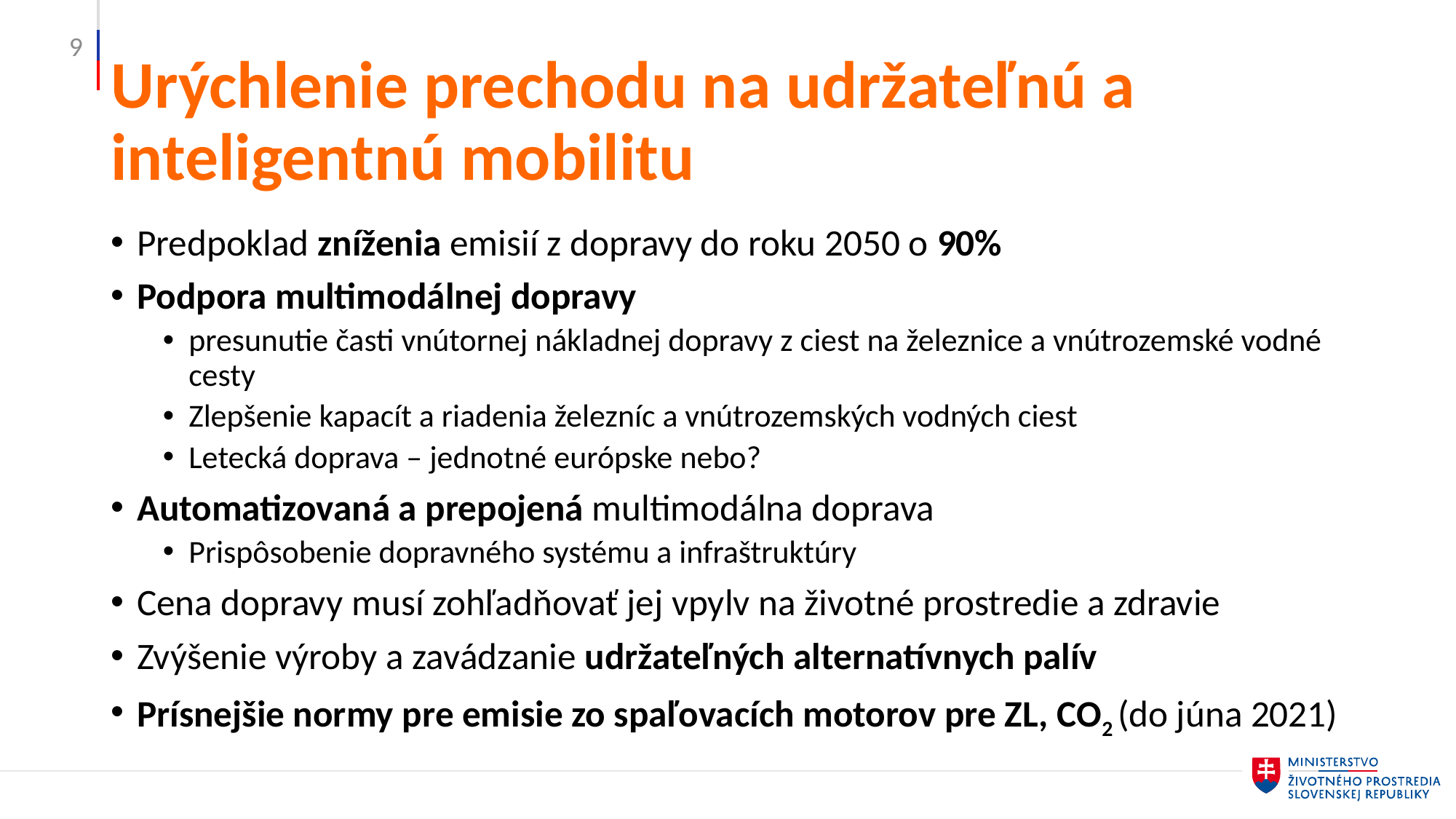

9
# Urýchlenie prechodu na udržateľnú a inteligentnú mobilitu
Predpoklad zníženia emisií z dopravy do roku 2050 o 90%
Podpora multimodálnej dopravy
presunutie časti vnútornej nákladnej dopravy z ciest na železnice a vnútrozemské vodné cesty
Zlepšenie kapacít a riadenia železníc a vnútrozemských vodných ciest
Letecká doprava – jednotné európske nebo?
Automatizovaná a prepojená multimodálna doprava
Prispôsobenie dopravného systému a infraštruktúry
Cena dopravy musí zohľadňovať jej vpylv na životné prostredie a zdravie
Zvýšenie výroby a zavádzanie udržateľných alternatívnych palív
Prísnejšie normy pre emisie zo spaľovacích motorov pre ZL, CO2 (do júna 2021)